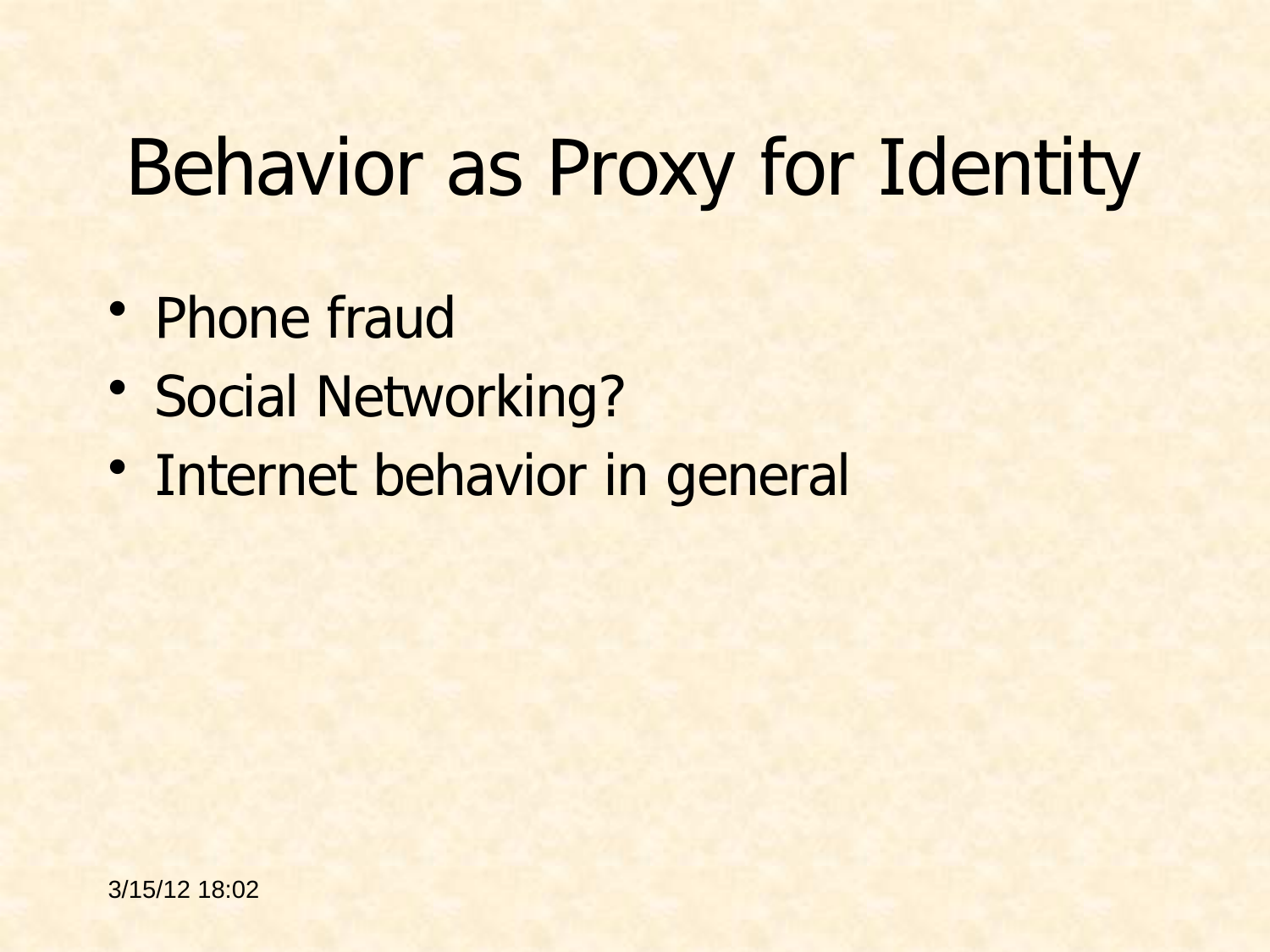

# Behavior as Proxy for Identity
Phone fraud
Social Networking?
Internet behavior in general
3/15/12 18:02